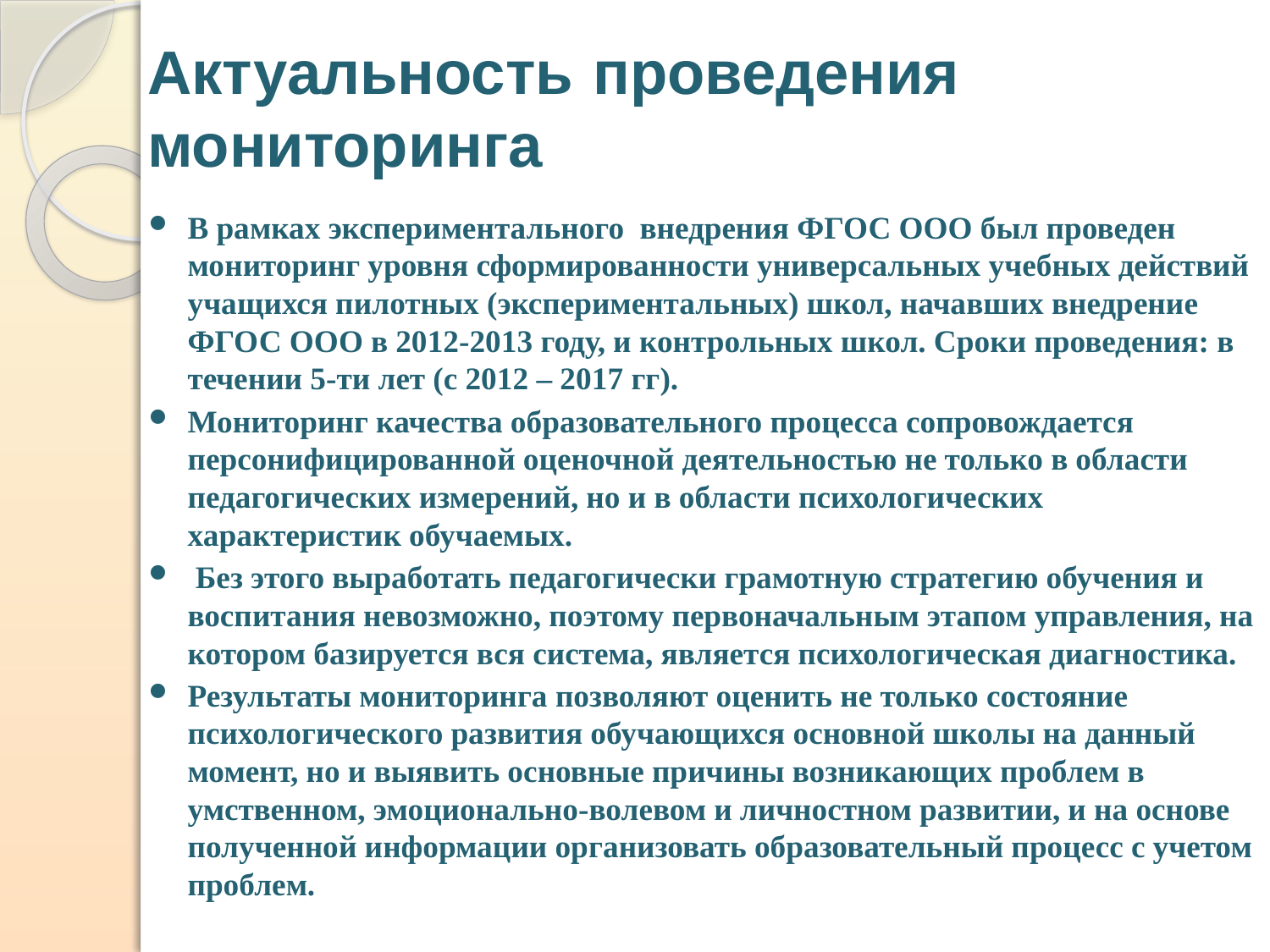

# Актуальность проведения мониторинга
В рамках экспериментального  внедрения ФГОС ООО был проведен мониторинг уровня сформированности универсальных учебных действий учащихся пилотных (экспериментальных) школ, начавших внедрение  ФГОС ООО в 2012-2013 году, и контрольных школ. Сроки проведения: в течении 5-ти лет (с 2012 – 2017 гг).
Мониторинг качества образовательного процесса сопровождается персонифицированной оценочной деятельностью не только в области педагогических измерений, но и в области психологических характеристик обучаемых.
 Без этого выработать педагогически грамотную стратегию обучения и воспитания невозможно, поэтому первоначальным этапом управления, на котором базируется вся система, является психологическая диагностика.
Результаты мониторинга позволяют оценить не только состояние психологического развития обучающихся основной школы на данный момент, но и выявить основные причины возникающих проблем в умственном, эмоционально-волевом и личностном развитии, и на основе полученной информации организовать образовательный процесс с учетом проблем.